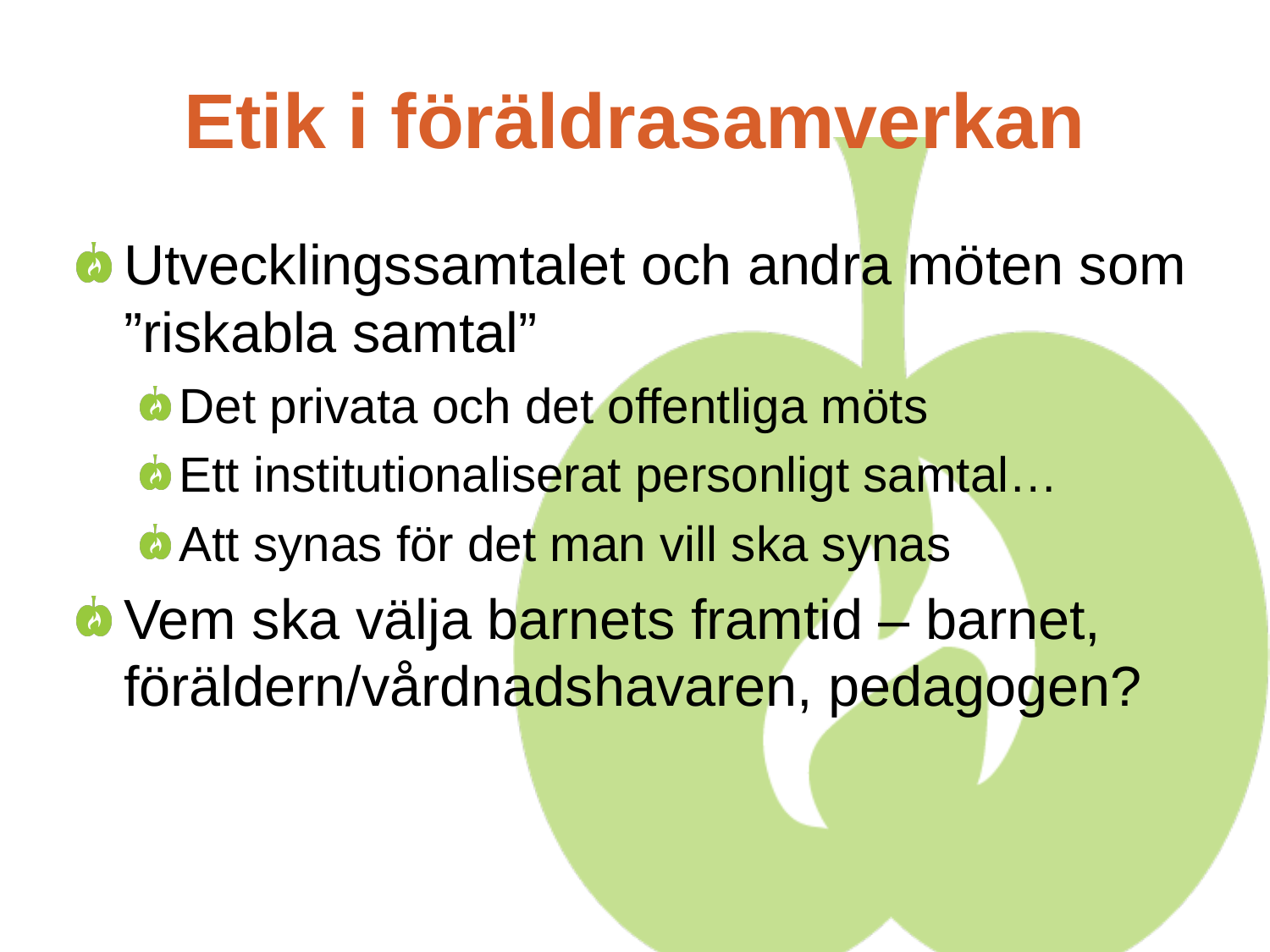

# Etik i föräldrasamverkan
Utvecklingssamtalet och andra möten som ”riskabla samtal”
Det privata och det offentliga möts
Ett institutionaliserat personligt samtal…
Att synas för det man vill ska synas
Vem ska välja barnets framtid – barnet, föräldern/vårdnadshavaren, pedagogen?